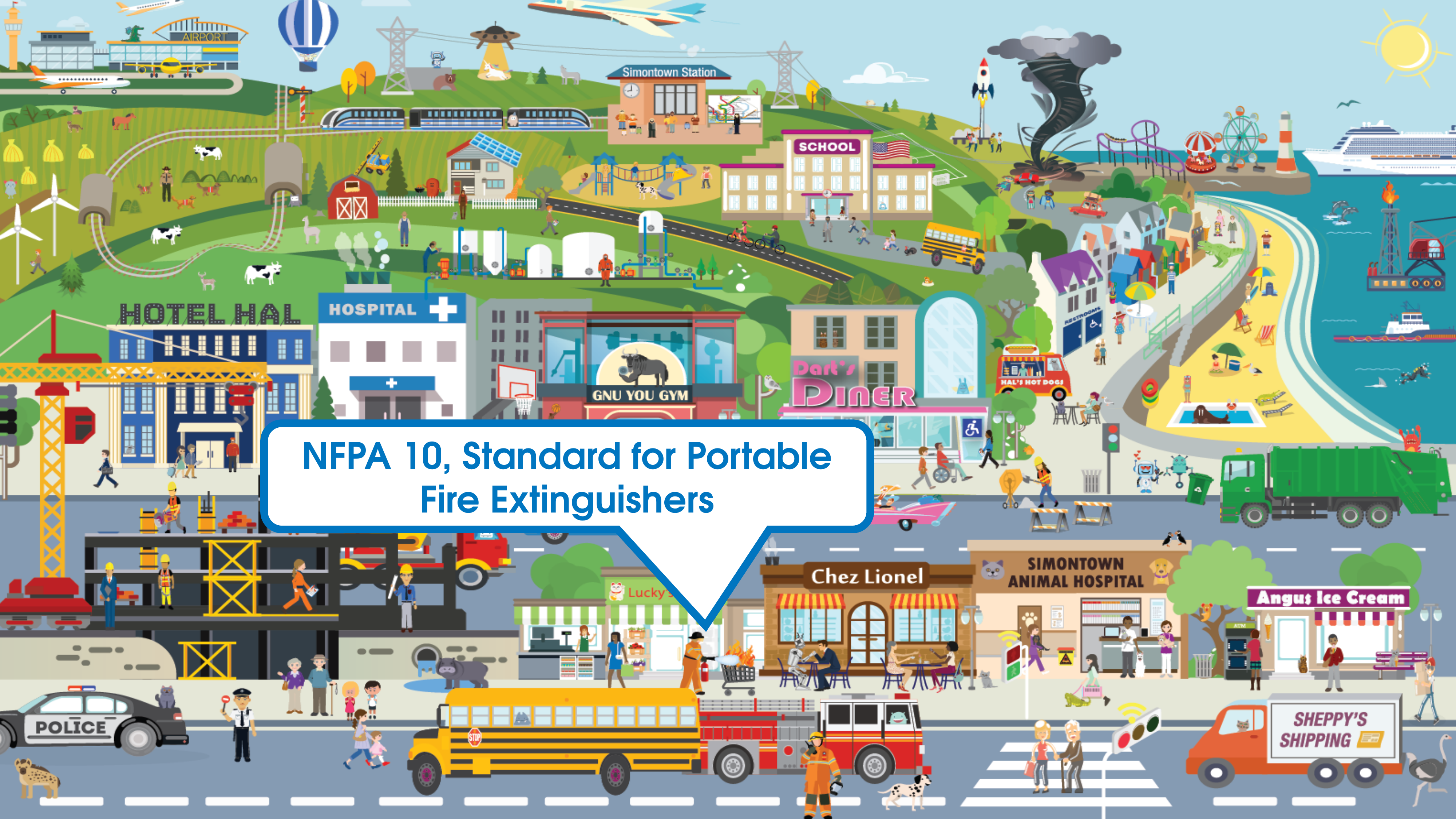

NFPA 10, Standard for Portable Fire Extinguishers